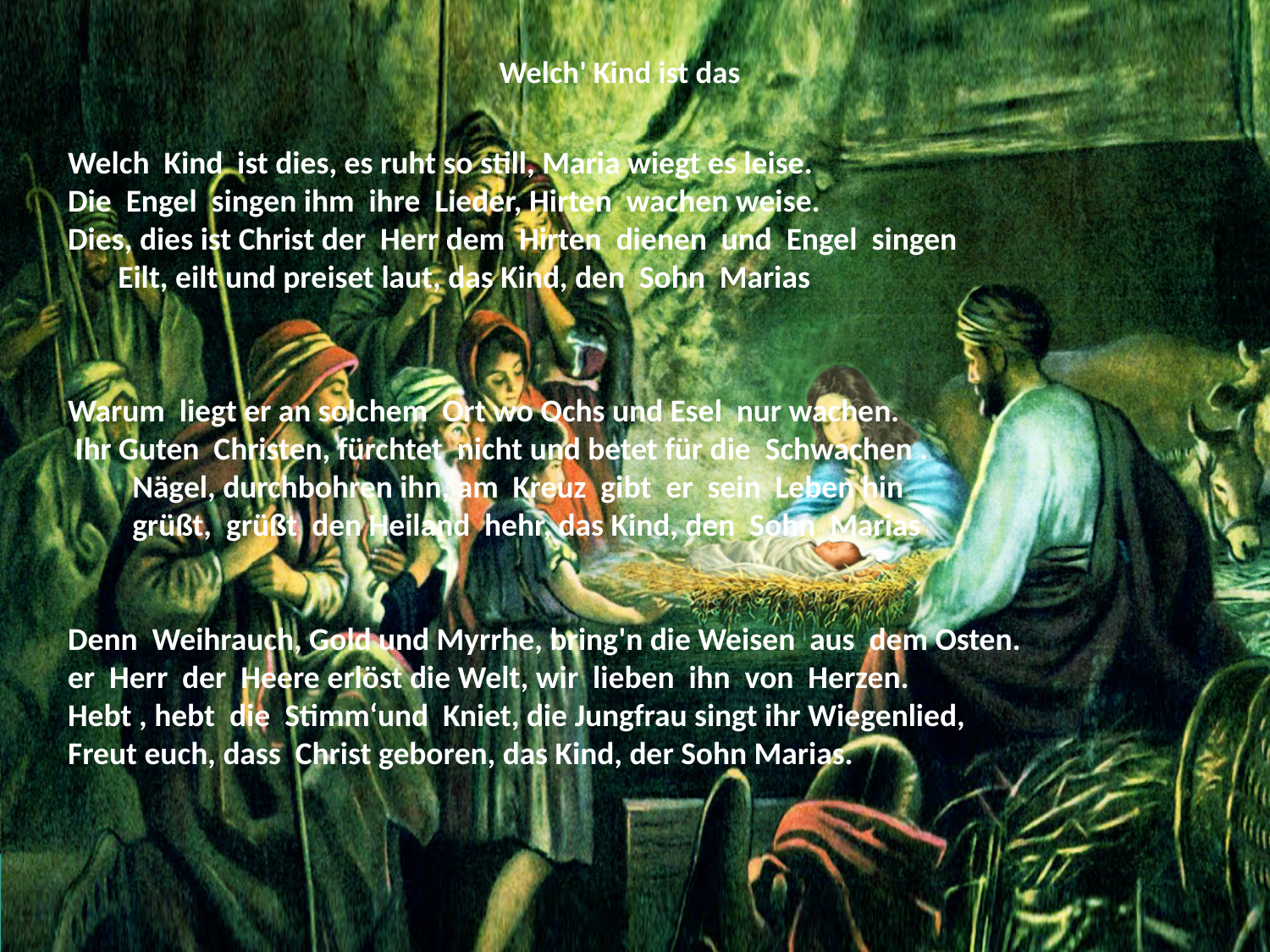

# Welch' Kind ist das
Welch  Kind  ist dies, es ruht so still, Maria wiegt es leise.                               Die  Engel  singen ihm  ihre  Lieder, Hirten  wachen weise.                                Dies, dies ist Christ der  Herr dem  Hirten  dienen  und  Engel  singen                     Eilt, eilt und preiset laut, das Kind, den  Sohn  Marias

Warum  liegt er an solchem  Ort wo Ochs und Esel  nur wachen.                       Ihr Guten  Christen, fürchtet  nicht und betet für die  Schwachen .                           Nägel, durchbohren ihn, am  Kreuz  gibt  er  sein  Leben hin                              grüßt,  grüßt  den Heiland  hehr, das Kind, den  Sohn  Marias
Denn  Weihrauch, Gold und Myrrhe, bring'n die Weisen  aus  dem Osten.  er  Herr  der  Heere erlöst die Welt, wir  lieben  ihn  von  Herzen.                    Hebt , hebt  die  Stimm‘und  Kniet, die Jungfrau singt ihr Wiegenlied,           Freut euch, dass  Christ geboren, das Kind, der Sohn Marias.